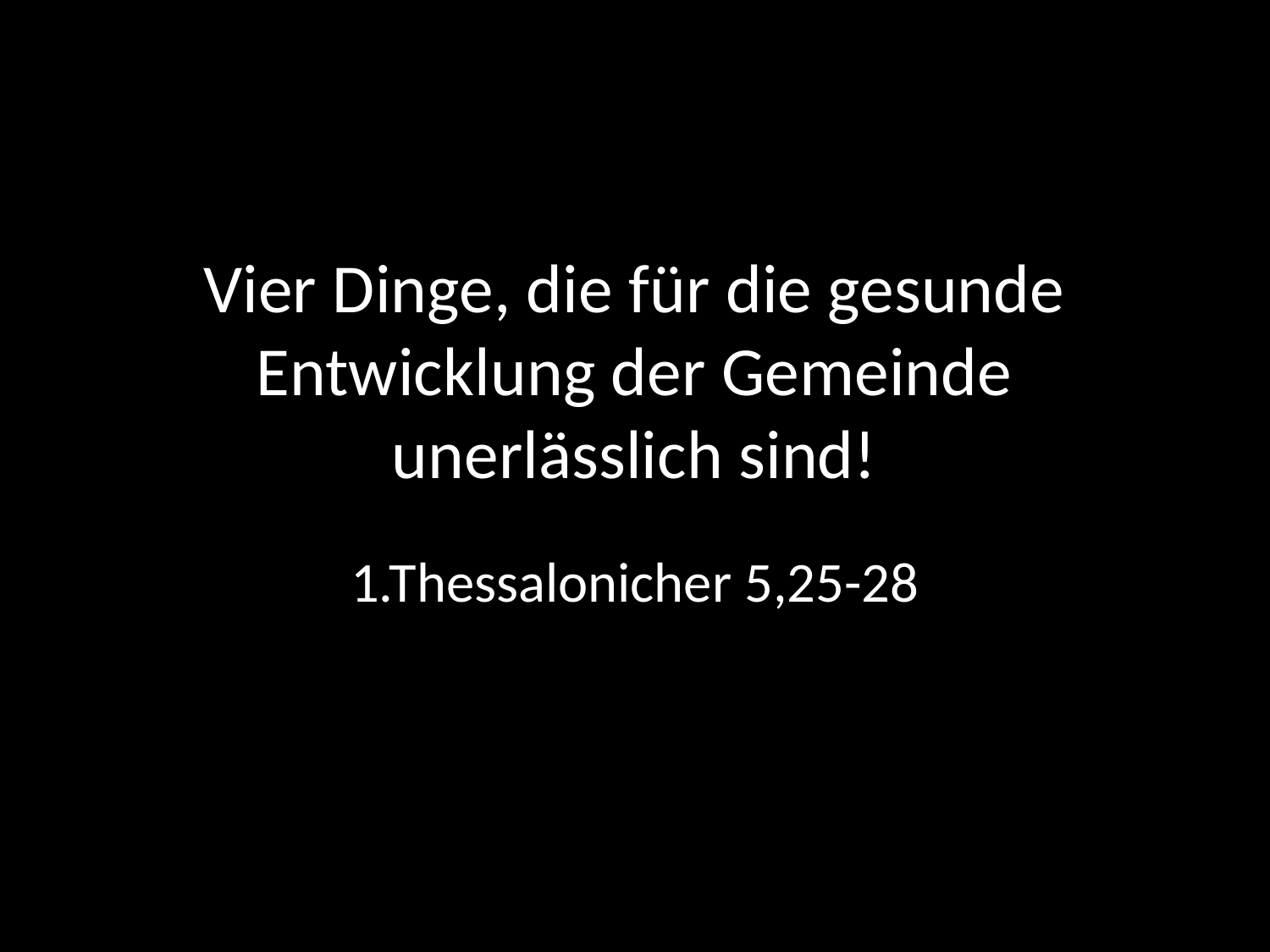

# Vier Dinge, die für die gesunde Entwicklung der Gemeinde unerlässlich sind!
1.Thessalonicher 5,25-28